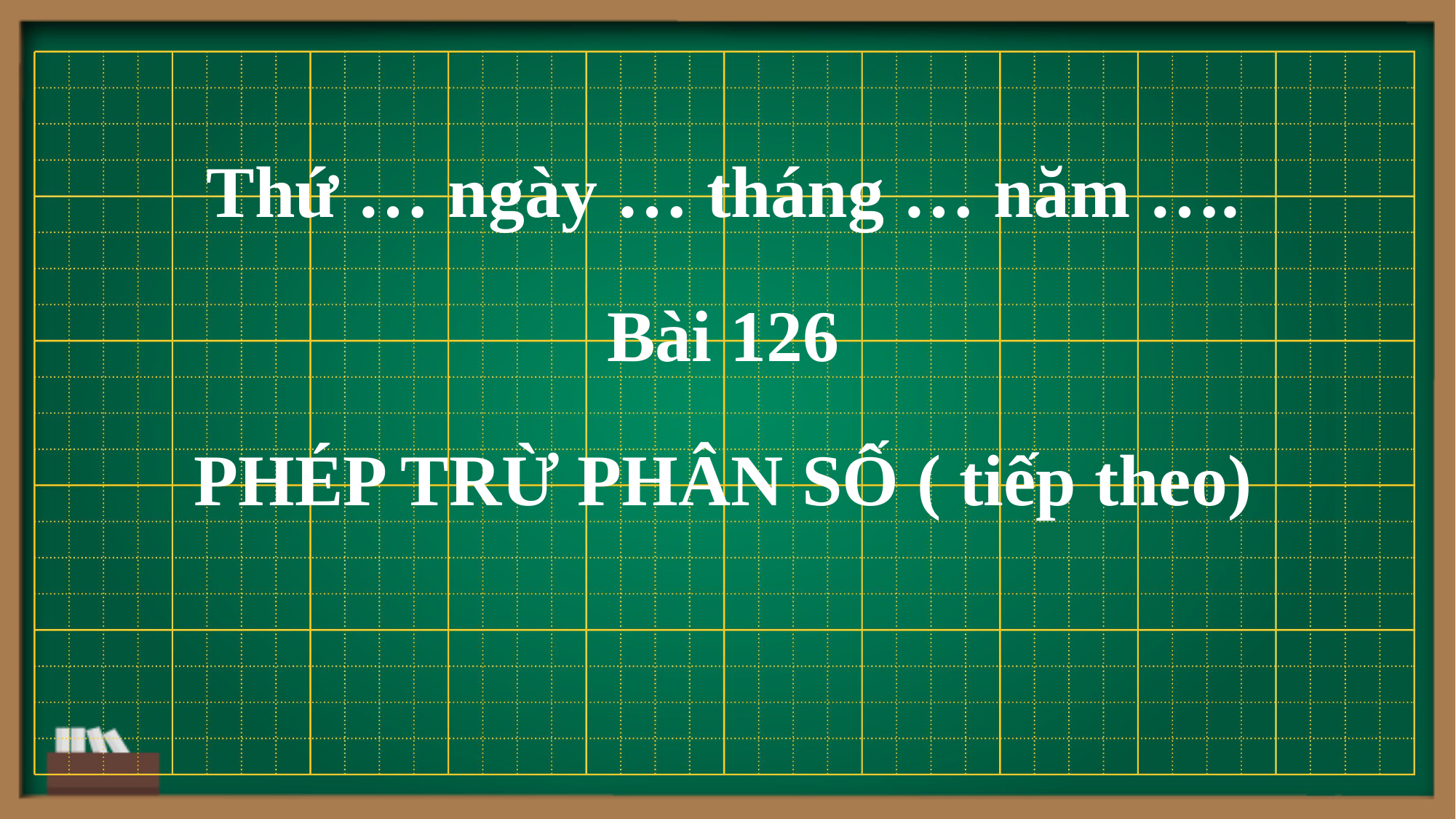

Thứ … ngày … tháng … năm ….
Bài 126
PHÉP TRỪ PHÂN SỐ ( tiếp theo)